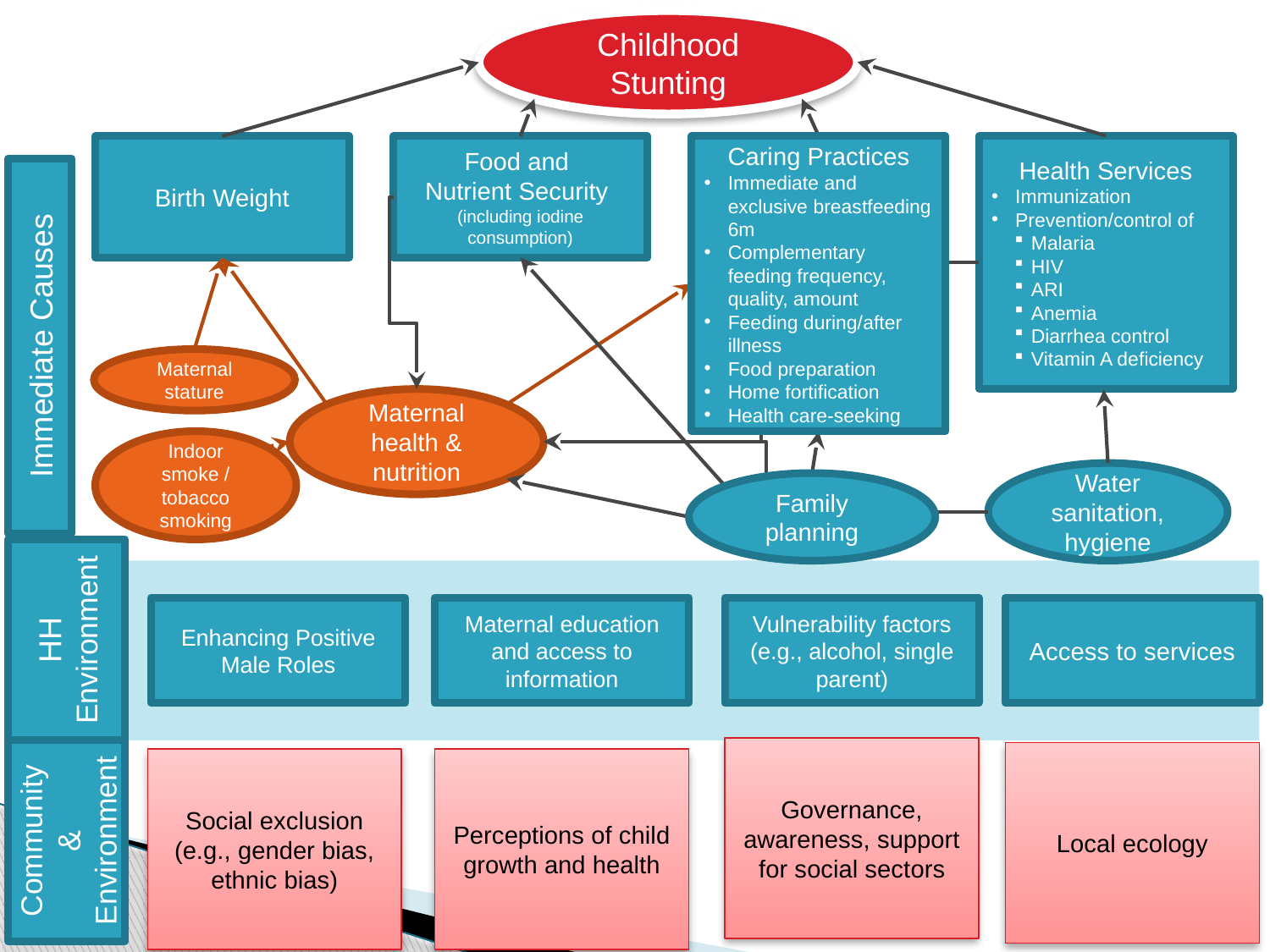

Childhood Stunting
Food and
Nutrient Security
(including iodine consumption)
Caring Practices
Immediate and exclusive breastfeeding 6m
Complementary feeding frequency, quality, amount
Feeding during/after illness
Food preparation
Home fortification
Health care-seeking
Health Services
Immunization
Prevention/control of
Malaria
HIV
ARI
Anemia
Diarrhea control
Vitamin A deficiency
Birth Weight
Immediate Causes
Maternal stature
Maternal health & nutrition
Indoor smoke / tobacco smoking
Water sanitation, hygiene
Family planning
HH Environment

Enhancing Positive Male Roles
Maternal education and access to information
Vulnerability factors (e.g., alcohol, single parent)
Access to services
Governance, awareness, support for social sectors
Community & Environment
Local ecology
Social exclusion
(e.g., gender bias, ethnic bias)
Perceptions of child growth and health